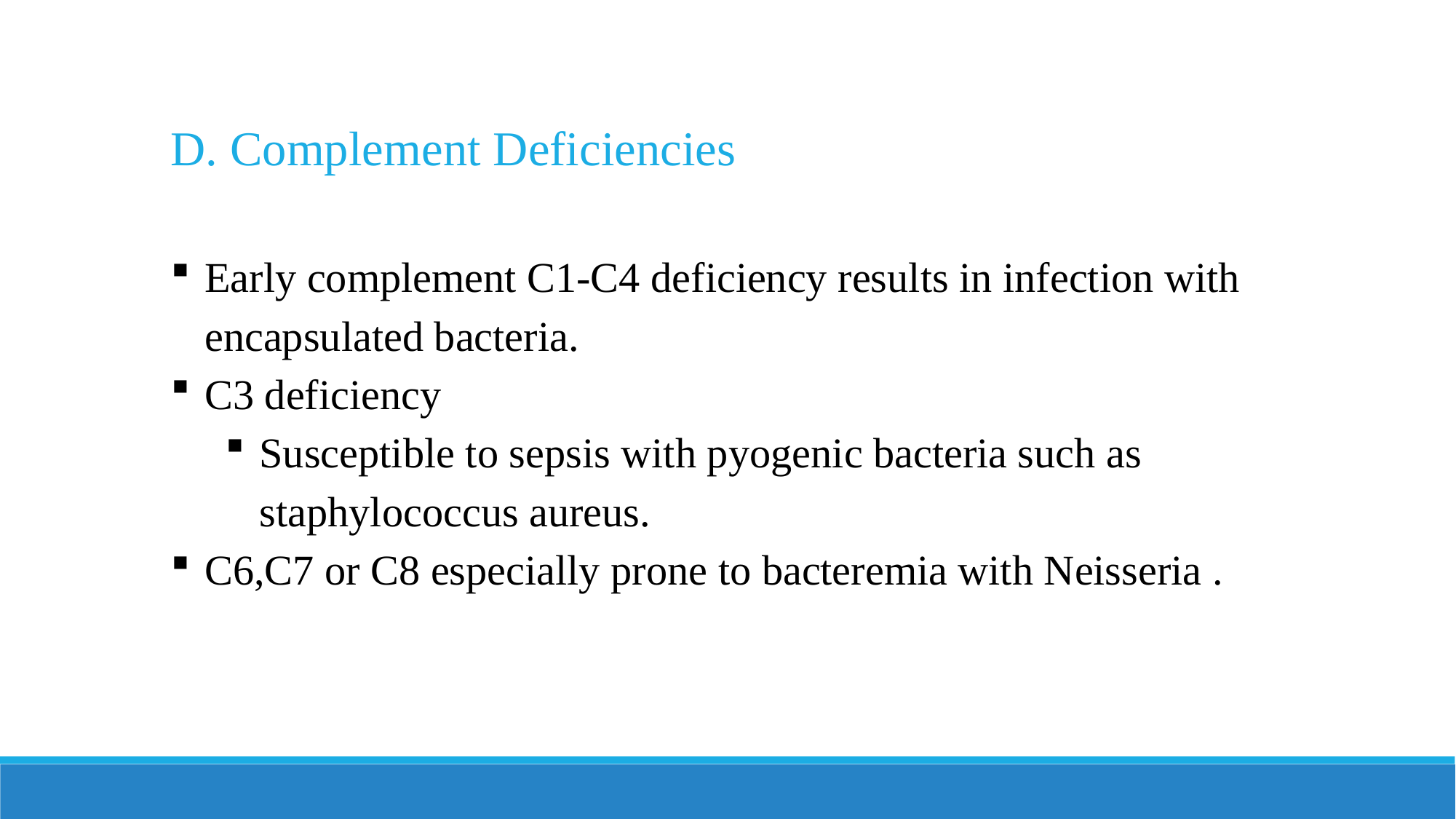

D. Complement Deficiencies

Early complement C1-C4 deficiency results in infection with encapsulated bacteria.
C3 deficiency
Susceptible to sepsis with pyogenic bacteria such as staphylococcus aureus.
C6,C7 or C8 especially prone to bacteremia with Neisseria .